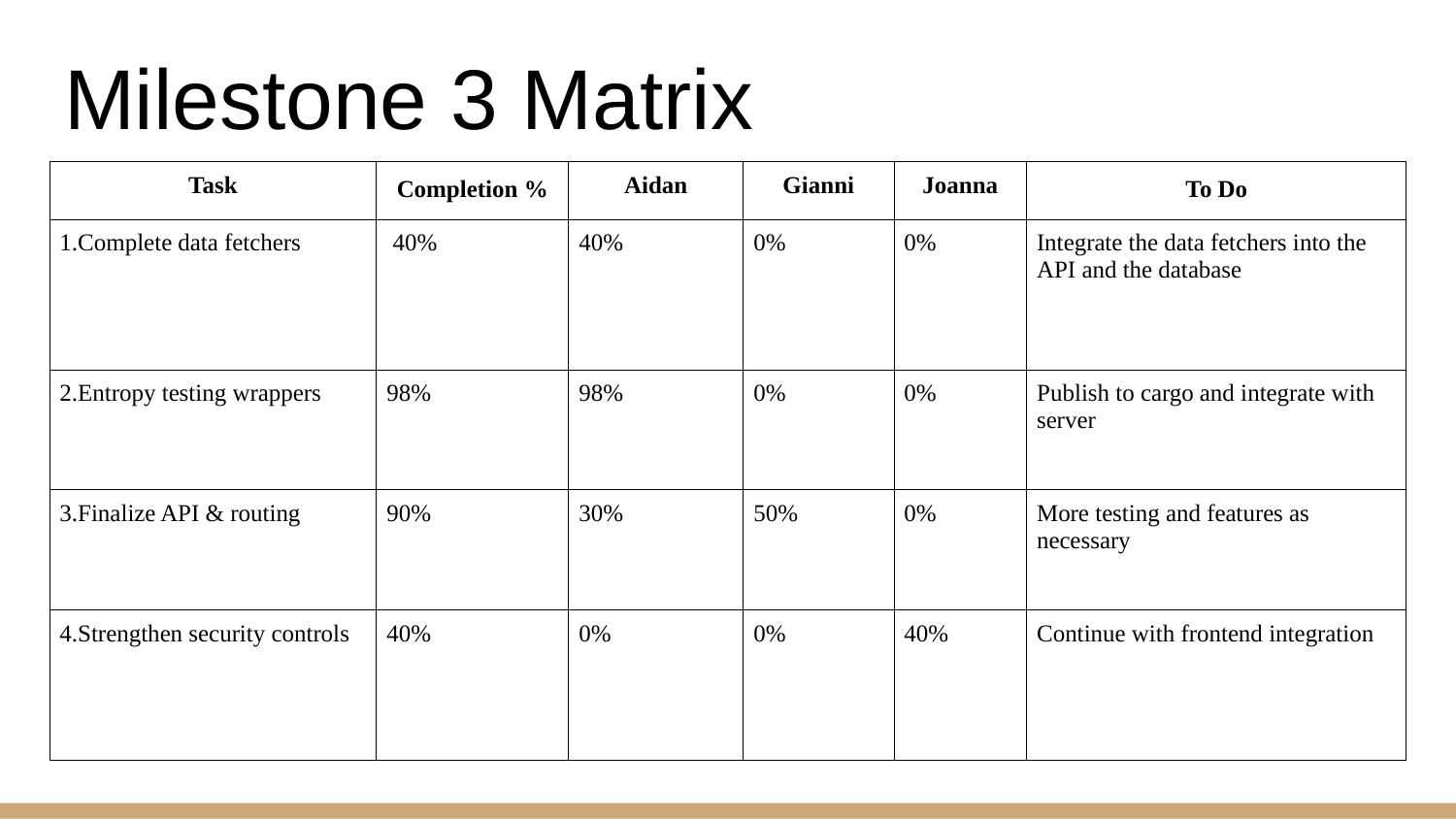

# Milestone 3 Matrix
| Task | Completion % | Aidan | Gianni | Joanna | To Do |
| --- | --- | --- | --- | --- | --- |
| 1.Complete data fetchers | 40% | 40% | 0% | 0% | Integrate the data fetchers into the API and the database |
| 2.Entropy testing wrappers | 98% | 98% | 0% | 0% | Publish to cargo and integrate with server |
| 3.Finalize API & routing | 90% | 30% | 50% | 0% | More testing and features as necessary |
| 4.Strengthen security controls | 40% | 0% | 0% | 40% | Continue with frontend integration |